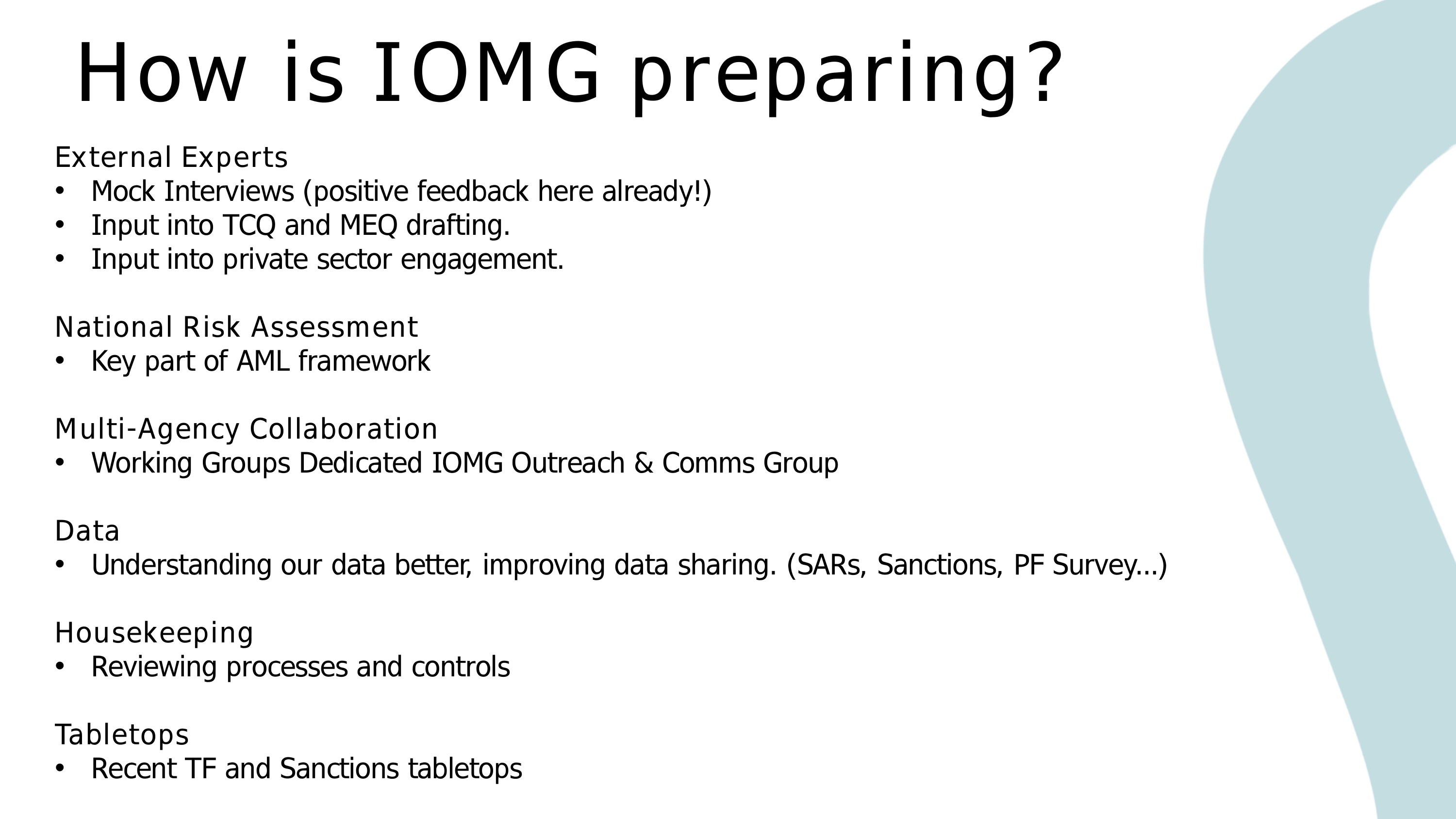

How is IOMG preparing?
External Experts
Mock Interviews (positive feedback here already!)
Input into TCQ and MEQ drafting.
Input into private sector engagement.

National Risk Assessment
Key part of AML framework

Multi-Agency Collaboration
Working Groups Dedicated IOMG Outreach & Comms Group

Data
Understanding our data better, improving data sharing. (SARs, Sanctions, PF Survey…)

Housekeeping
Reviewing processes and controls

Tabletops
Recent TF and Sanctions tabletops